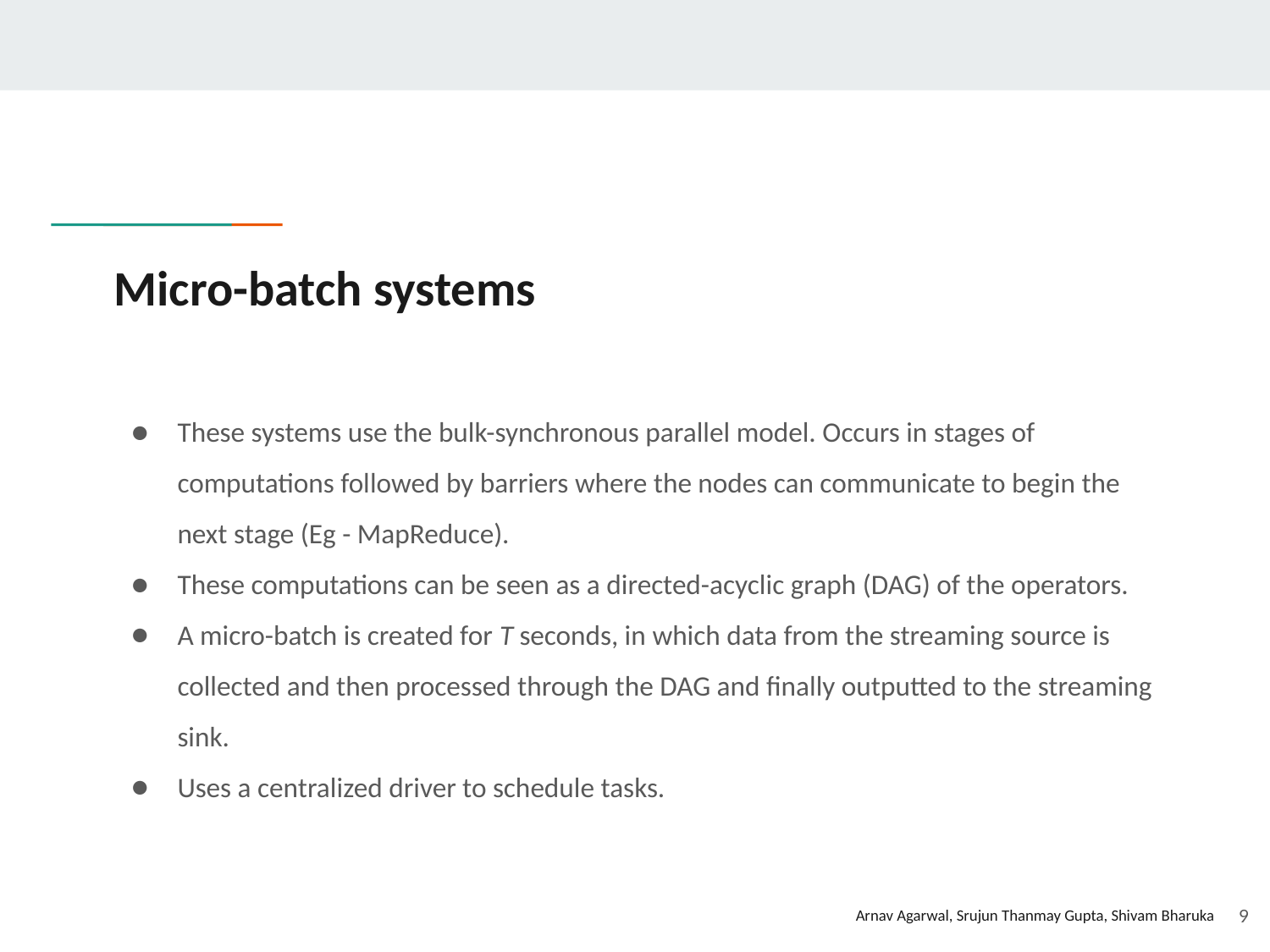

# Micro-batch systems
These systems use the bulk-synchronous parallel model. Occurs in stages of computations followed by barriers where the nodes can communicate to begin the next stage (Eg - MapReduce).
These computations can be seen as a directed-acyclic graph (DAG) of the operators.
A micro-batch is created for T seconds, in which data from the streaming source is collected and then processed through the DAG and finally outputted to the streaming sink.
Uses a centralized driver to schedule tasks.
9